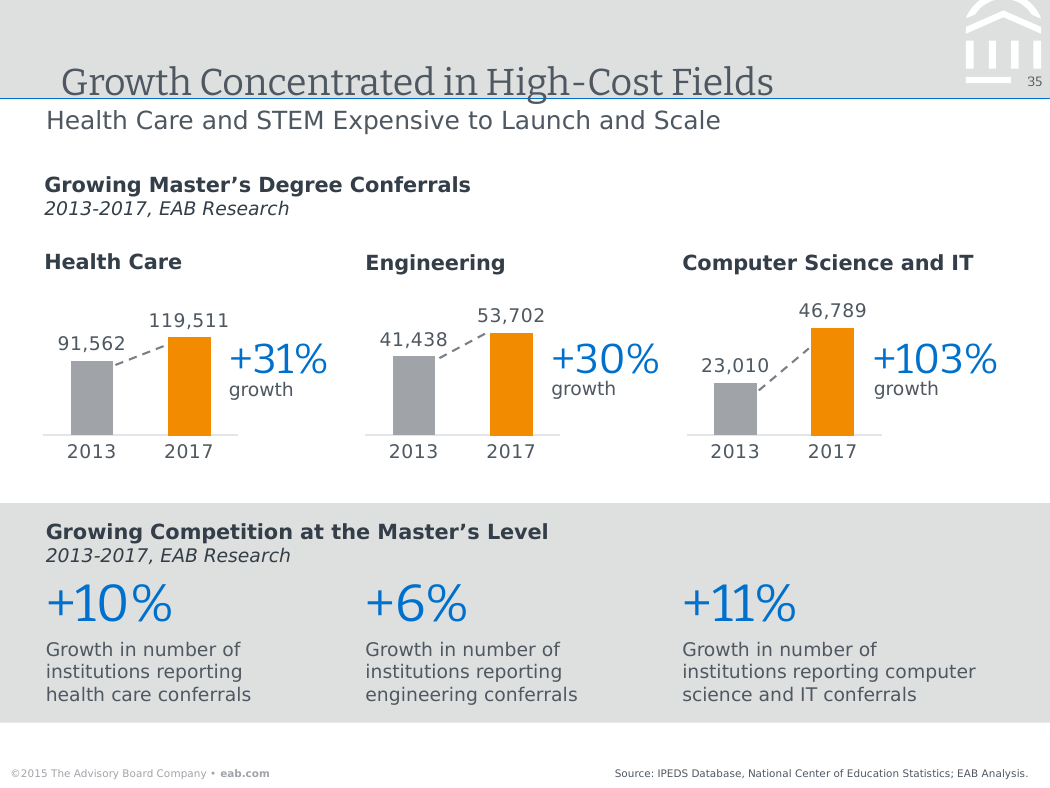

# Growth Concentrated in High-Cost Fields
Health Care and STEM Expensive to Launch and Scale
Growing Master’s Degree Conferrals
2013-2017, EAB Research
Health Care

### Chart

| Category | Health Care |
|---|---|
| 2013 | 91562.0 |
| 2017 | 119511.0 |
+31%
growth
Engineering

### Chart

| Category | Engineering |
|---|---|
| 2013 | 41438.0 |
| 2017 | 53702.0 |
+30%
growth
Computer Science and IT

### Chart

| Category | Computer Science |
|---|---|
| 2013 | 23010.0 |
| 2017 | 46789.0 |
+103%
growth

Growing Competition at the Master’s Level
2013-2017, EAB Research
+10%
Growth in number of institutions reporting health care conferrals
+6%
Growth in number of institutions reporting engineering conferrals
+11%
Growth in number of institutions reporting computer science and IT conferrals

Source: IPEDS Database, National Center of Education Statistics; EAB Analysis.